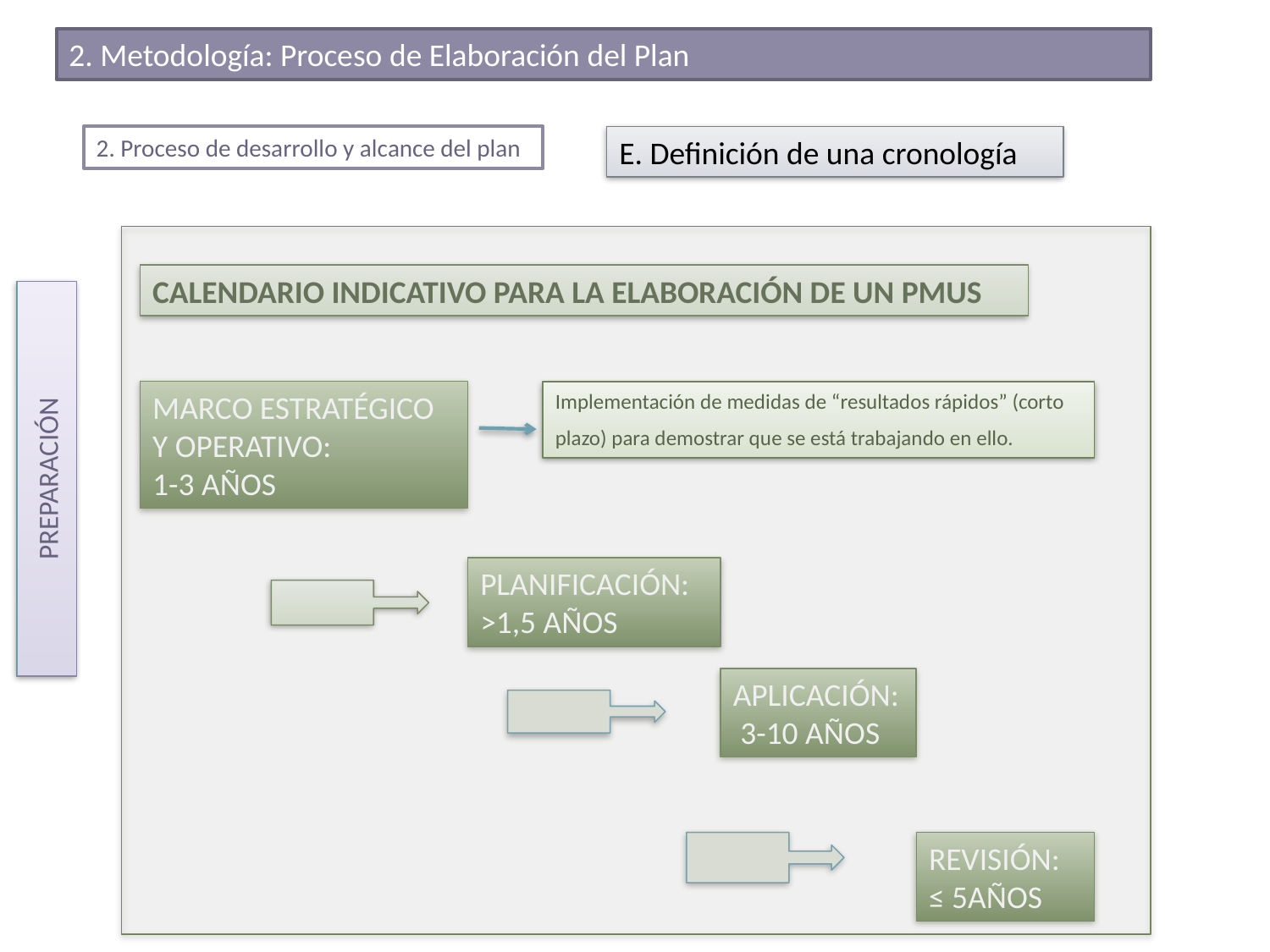

2. Metodología: Proceso de Elaboración del Plan
2. Proceso de desarrollo y alcance del plan
E. Definición de una cronología

CALENDARIO INDICATIVO PARA LA ELABORACIÓN DE UN PMUS
PREPARACIÓN
MARCO ESTRATÉGICO Y OPERATIVO:
1-3 AÑOS
Implementación de medidas de “resultados rápidos” (corto plazo) para demostrar que se está trabajando en ello.
PLANIFICACIÓN: >1,5 AÑOS

APLICACIÓN:  3-10 AÑOS

REVISIÓN:  ≤ 5AÑOS